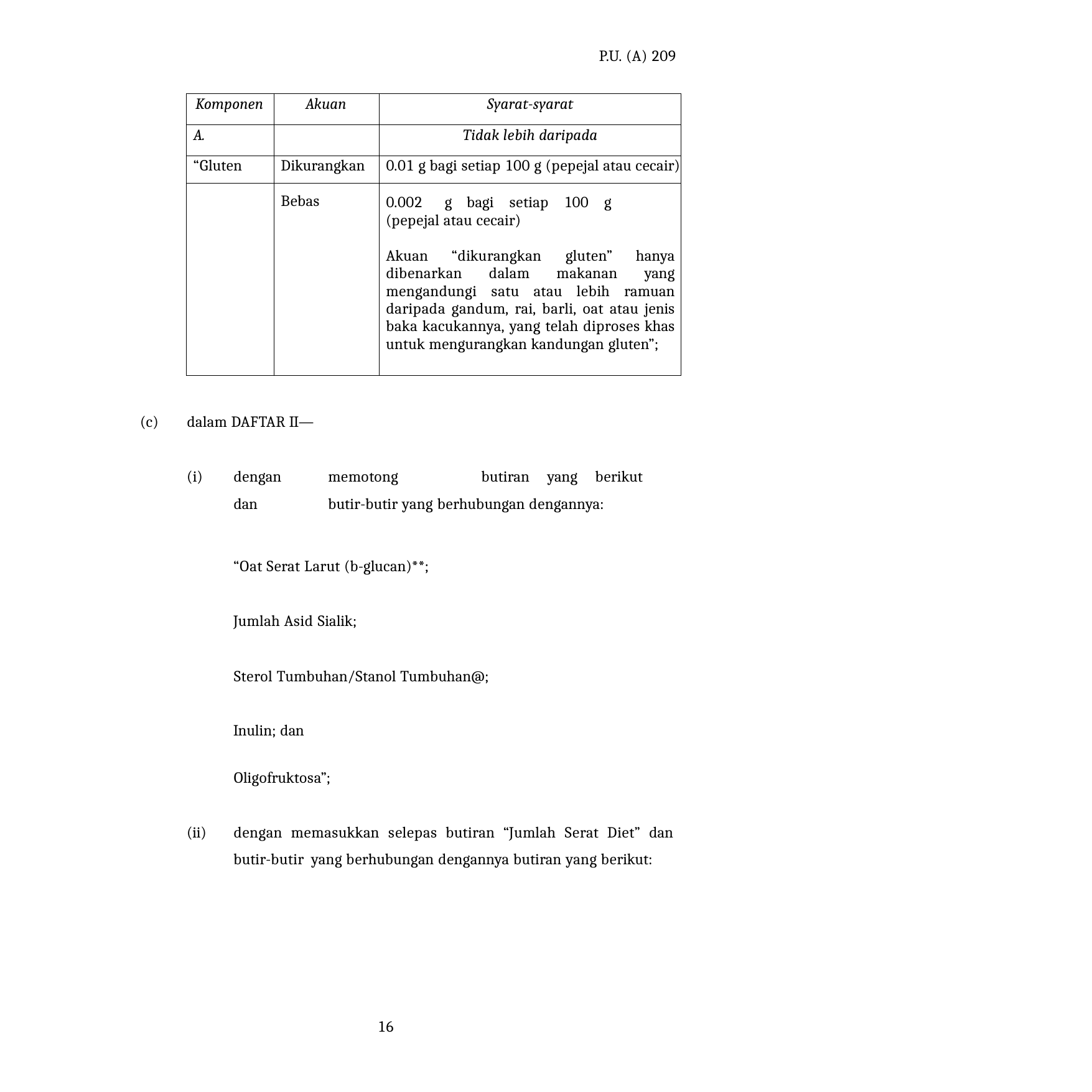

P.U. (A) 209
| Komponen | Akuan | Syarat-syarat |
| --- | --- | --- |
| A. |  | Tidak lebih daripada |
| “Gluten | Dikurangkan | 0.01 g bagi setiap 100 g (pepejal atau cecair) |
|  | Bebas | 0.002 g bagi setiap 100 g (pepejal atau cecair) |
|  |  | Akuan “dikurangkan gluten” hanya dibenarkan dalam makanan yang mengandungi satu atau lebih ramuan daripada gandum, rai, barli, oat atau jenis baka kacukannya, yang telah diproses khas untuk mengurangkan kandungan gluten”; |
dalam DAFTAR II—

dengan	memotong	butiran	yang	berikut	dan	butir-butir yang berhubungan dengannya:
“Oat Serat Larut (b-glucan)**; Jumlah Asid Sialik;
Sterol Tumbuhan/Stanol Tumbuhan@; Inulin; dan

Oligofruktosa”;
dengan memasukkan selepas butiran “Jumlah Serat Diet” dan
butir-butir yang berhubungan dengannya butiran yang berikut:
(ii)
16